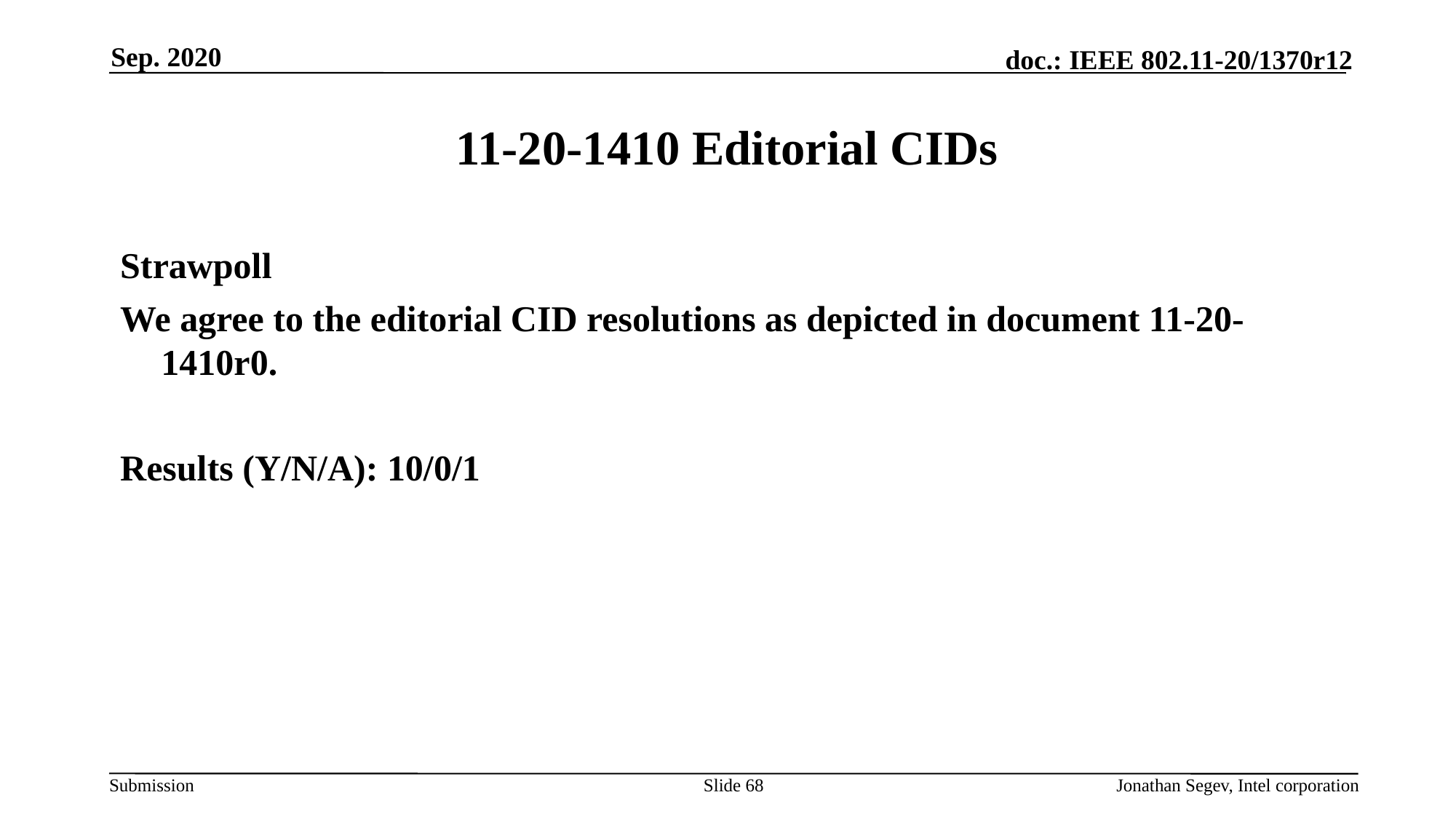

Sep. 2020
# 11-20-1410 Editorial CIDs
Strawpoll
We agree to the editorial CID resolutions as depicted in document 11-20-1410r0.

Results (Y/N/A): 10/0/1
Slide 68
Jonathan Segev, Intel corporation